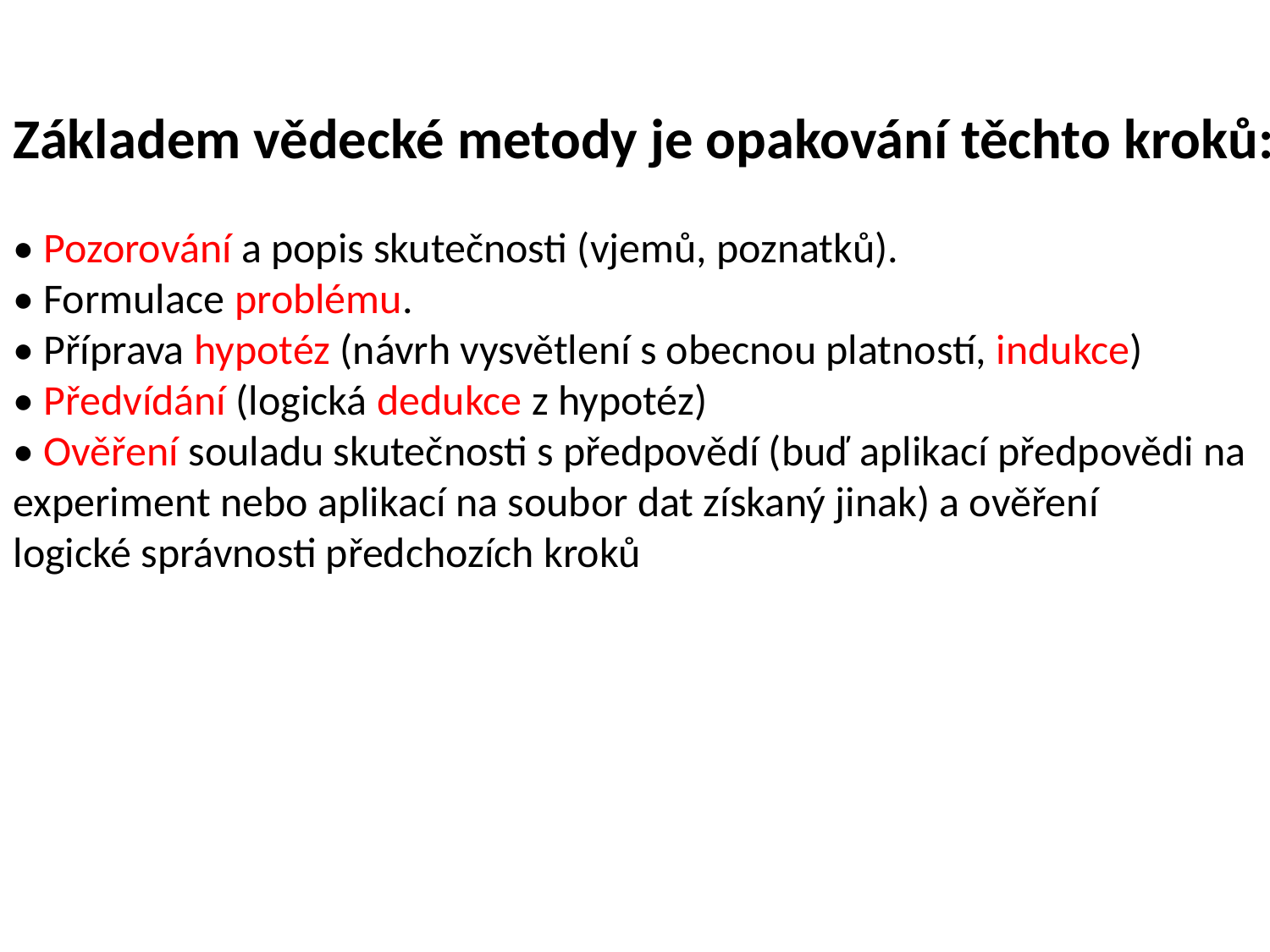

Základem vědecké metody je opakování těchto kroků:

• Pozorování a popis skutečnosti (vjemů, poznatků).
• Formulace problému.
• Příprava hypotéz (návrh vysvětlení s obecnou platností, indukce)
• Předvídání (logická dedukce z hypotéz)
• Ověření souladu skutečnosti s předpovědí (buď aplikací předpovědi na
experiment nebo aplikací na soubor dat získaný jinak) a ověření
logické správnosti předchozích kroků